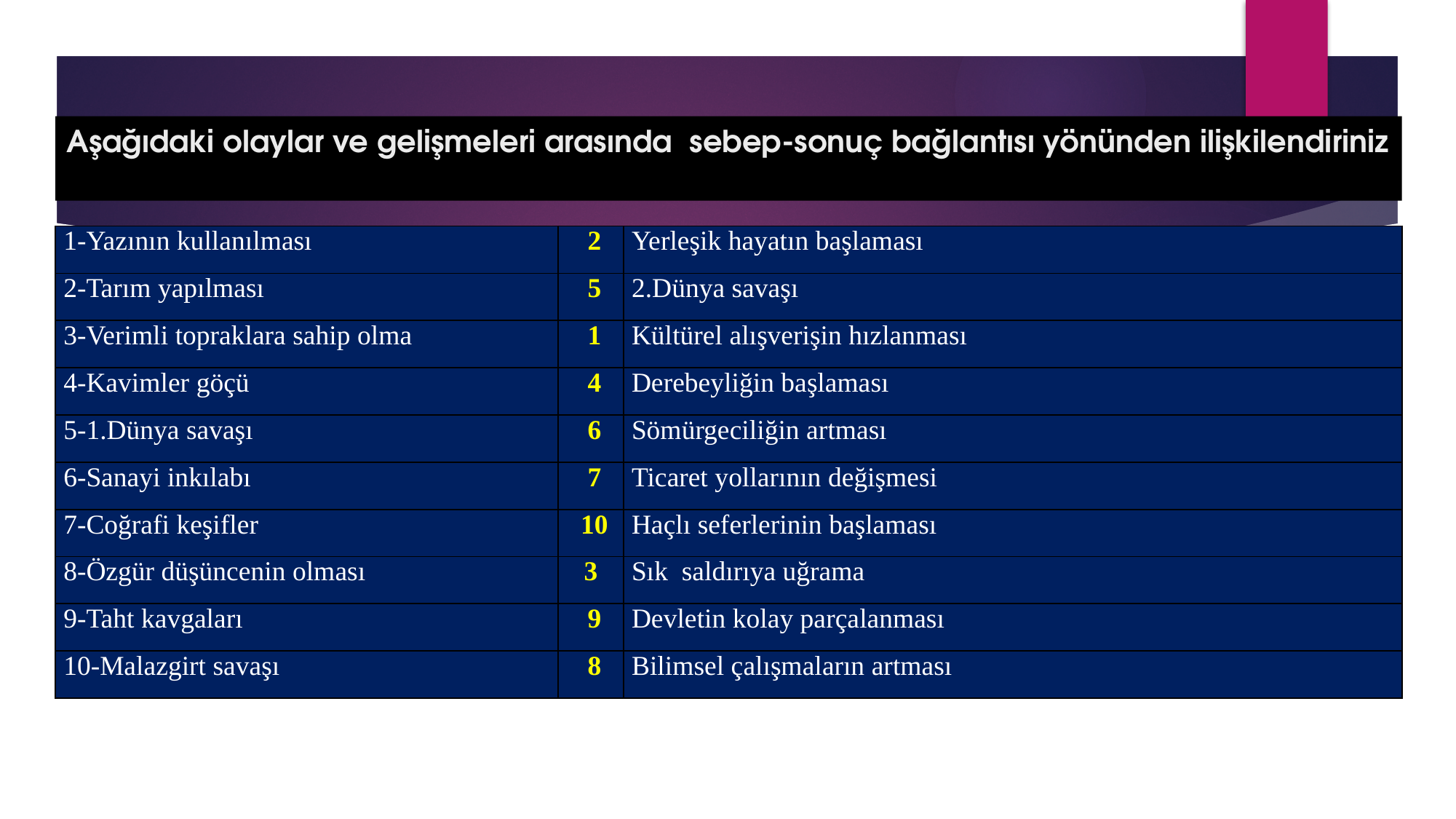

# Aşağıdaki olaylar ve gelişmeleri arasında  sebep-sonuç bağlantısı yönünden ilişkilendiriniz
| 1-Yazının kullanılması | 2 | Yerleşik hayatın başlaması |
| --- | --- | --- |
| 2-Tarım yapılması | 5 | 2.Dünya savaşı |
| 3-Verimli topraklara sahip olma | 1 | Kültürel alışverişin hızlanması |
| 4-Kavimler göçü | 4 | Derebeyliğin başlaması |
| 5-1.Dünya savaşı | 6 | Sömürgeciliğin artması |
| 6-Sanayi inkılabı | 7 | Ticaret yollarının değişmesi |
| 7-Coğrafi keşifler | 10 | Haçlı seferlerinin başlaması |
| 8-Özgür düşüncenin olması | 3 | Sık saldırıya uğrama |
| 9-Taht kavgaları | 9 | Devletin kolay parçalanması |
| 10-Malazgirt savaşı | 8 | Bilimsel çalışmaların artması |